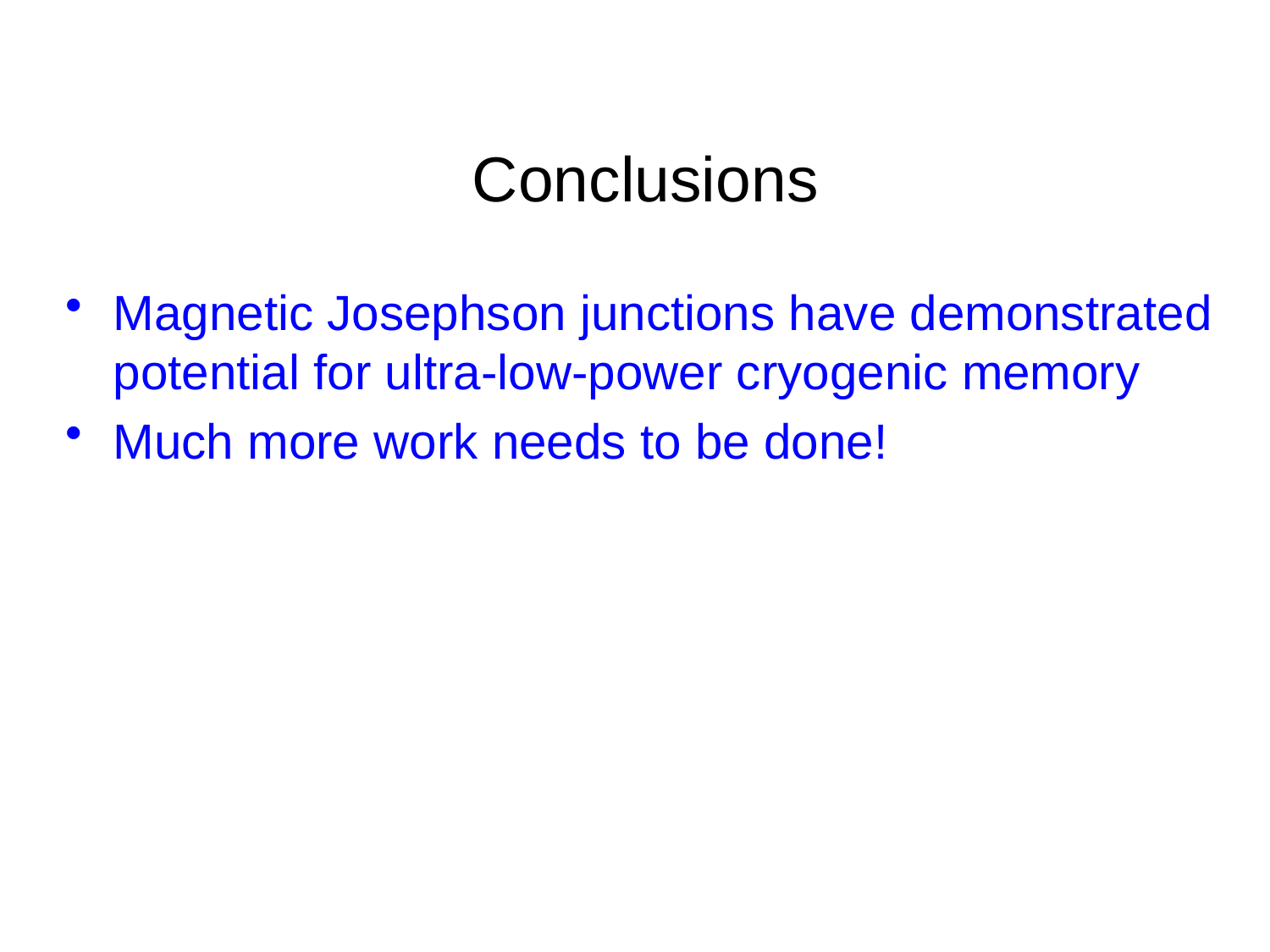

Conclusions
Magnetic Josephson junctions have demonstrated potential for ultra-low-power cryogenic memory
Much more work needs to be done!